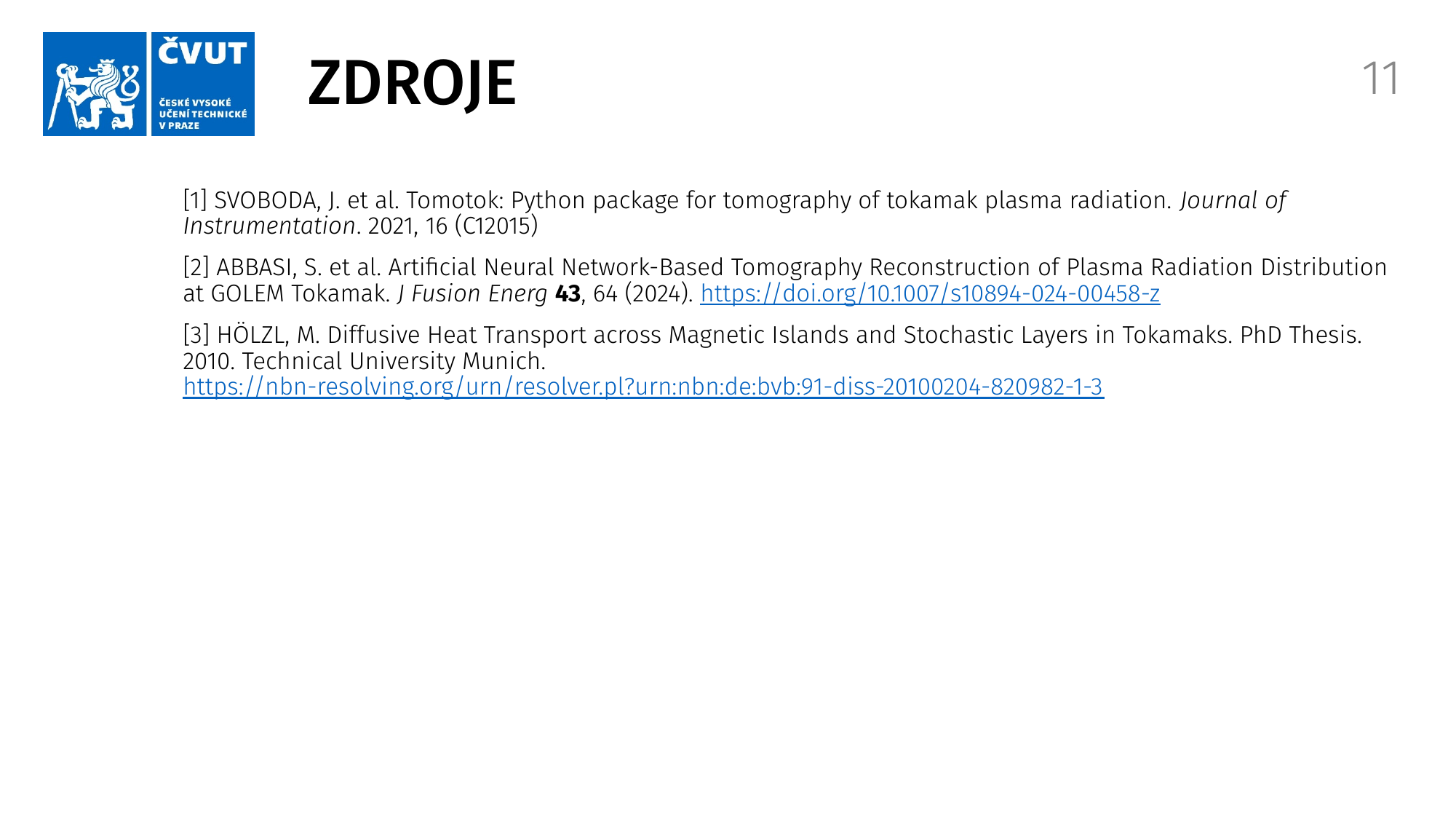

# Zdroje
[1] SVOBODA, J. et al. Tomotok: Python package for tomography of tokamak plasma radiation. Journal of Instrumentation. 2021, 16 (C12015)
[2] ABBASI, S. et al. Artificial Neural Network-Based Tomography Reconstruction of Plasma Radiation Distribution at GOLEM Tokamak. J Fusion Energ 43, 64 (2024). https://doi.org/10.1007/s10894-024-00458-z
[3] HÖLZL, M. Diffusive Heat Transport across Magnetic Islands and Stochastic Layers in Tokamaks. PhD Thesis. 2010. Technical University Munich. https://nbn-resolving.org/urn/resolver.pl?urn:nbn:de:bvb:91-diss-20100204-820982-1-3